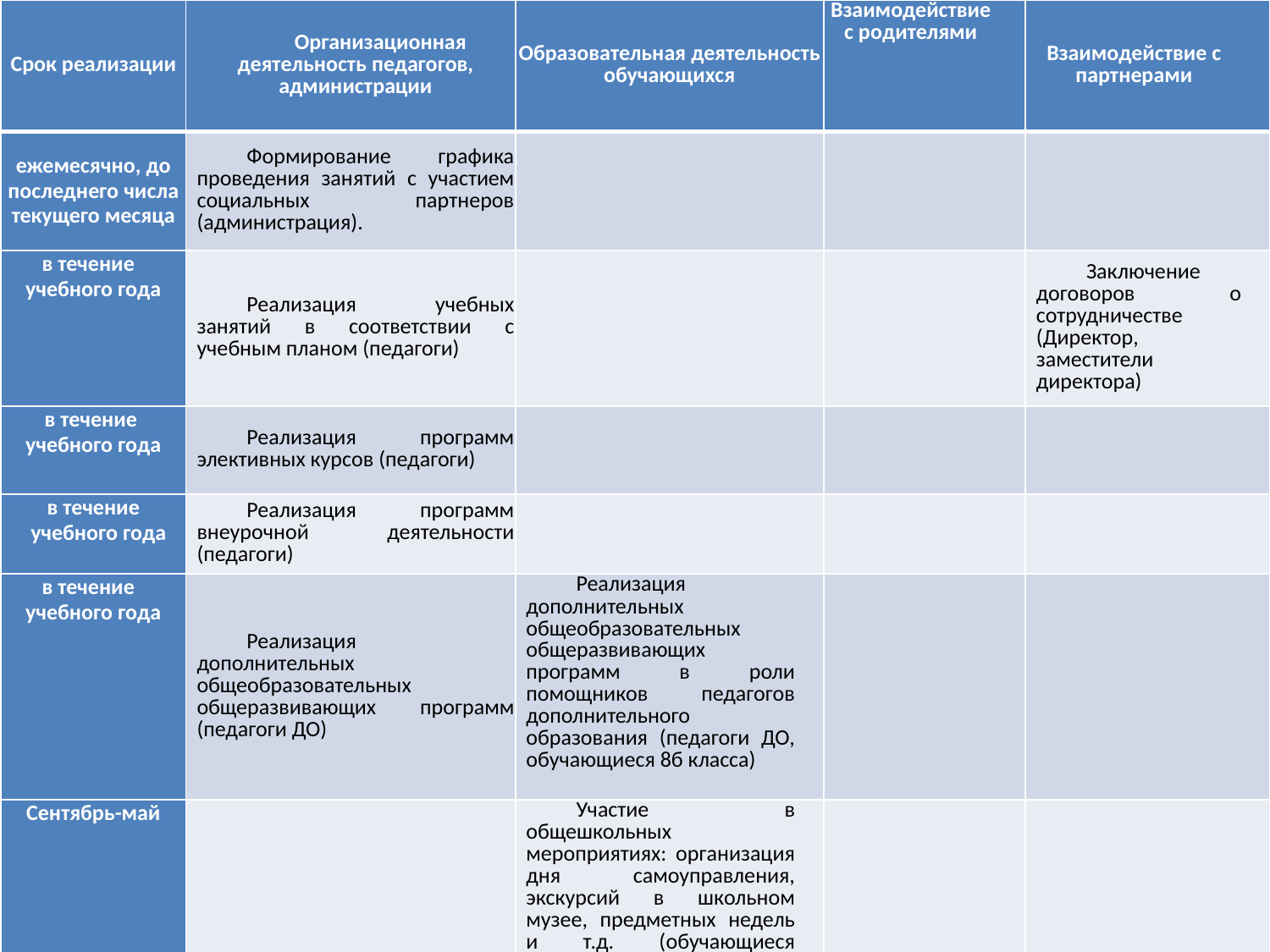

| Срок реализации | Организационная деятельность педагогов, администрации | Образовательная деятельность обучающихся | Взаимодействие с родителями | Взаимодействие с партнерами |
| --- | --- | --- | --- | --- |
| ежемесячно, до последнего числа текущего месяца | Формирование графика проведения занятий с участием социальных партнеров (администрация). |  |  |  |
| в течение  учебного года | Реализация учебных занятий в соответствии с учебным планом (педагоги) |  |  | Заключение договоров о сотрудничестве (Директор, заместители директора) |
| в течение  учебного года | Реализация программ элективных курсов (педагоги) |  |  |  |
| в течение   учебного года | Реализация программ внеурочной деятельности (педагоги) |  |  |  |
| в течение  учебного года | Реализация дополнительных общеобразовательных общеразвивающих программ (педагоги ДО) | Реализация дополнительных общеобразовательных общеразвивающих программ в роли помощников педагогов дополнительного образования (педагоги ДО, обучающиеся 8б класса) |  |  |
| Сентябрь-май |  | Участие в общешкольных мероприятиях: организация дня самоуправления, экскурсий в школьном музее, предметных недель и т.д. (обучающиеся проекта, классный руководитель, педагоги) |  |  |